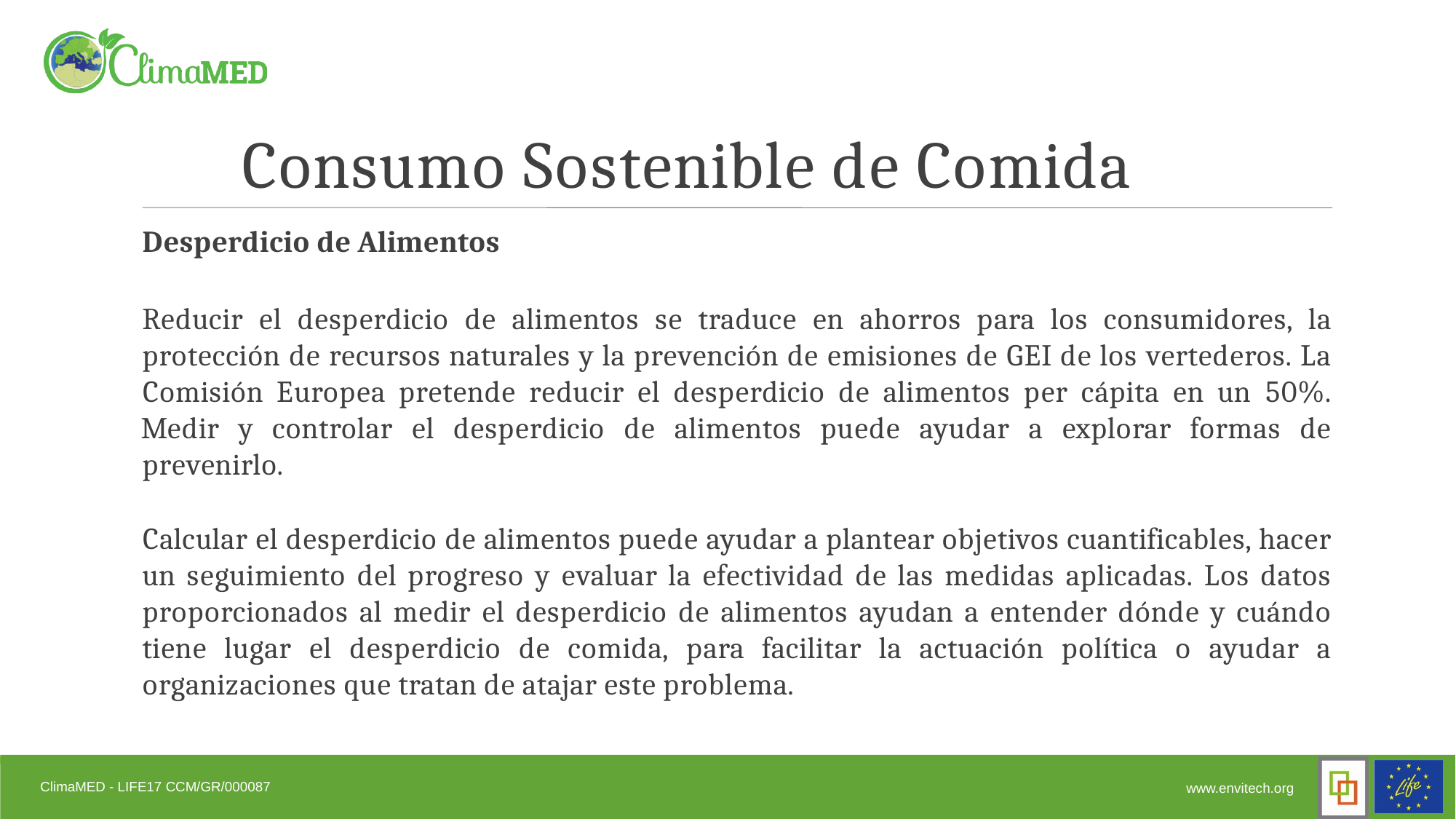

# Consumo Sostenible de Comida
Desperdicio de Alimentos

Reducir el desperdicio de alimentos se traduce en ahorros para los consumidores, la protección de recursos naturales y la prevención de emisiones de GEI de los vertederos. La Comisión Europea pretende reducir el desperdicio de alimentos per cápita en un 50%. Medir y controlar el desperdicio de alimentos puede ayudar a explorar formas de prevenirlo.

Calcular el desperdicio de alimentos puede ayudar a plantear objetivos cuantificables, hacer un seguimiento del progreso y evaluar la efectividad de las medidas aplicadas. Los datos proporcionados al medir el desperdicio de alimentos ayudan a entender dónde y cuándo tiene lugar el desperdicio de comida, para facilitar la actuación política o ayudar a organizaciones que tratan de atajar este problema.